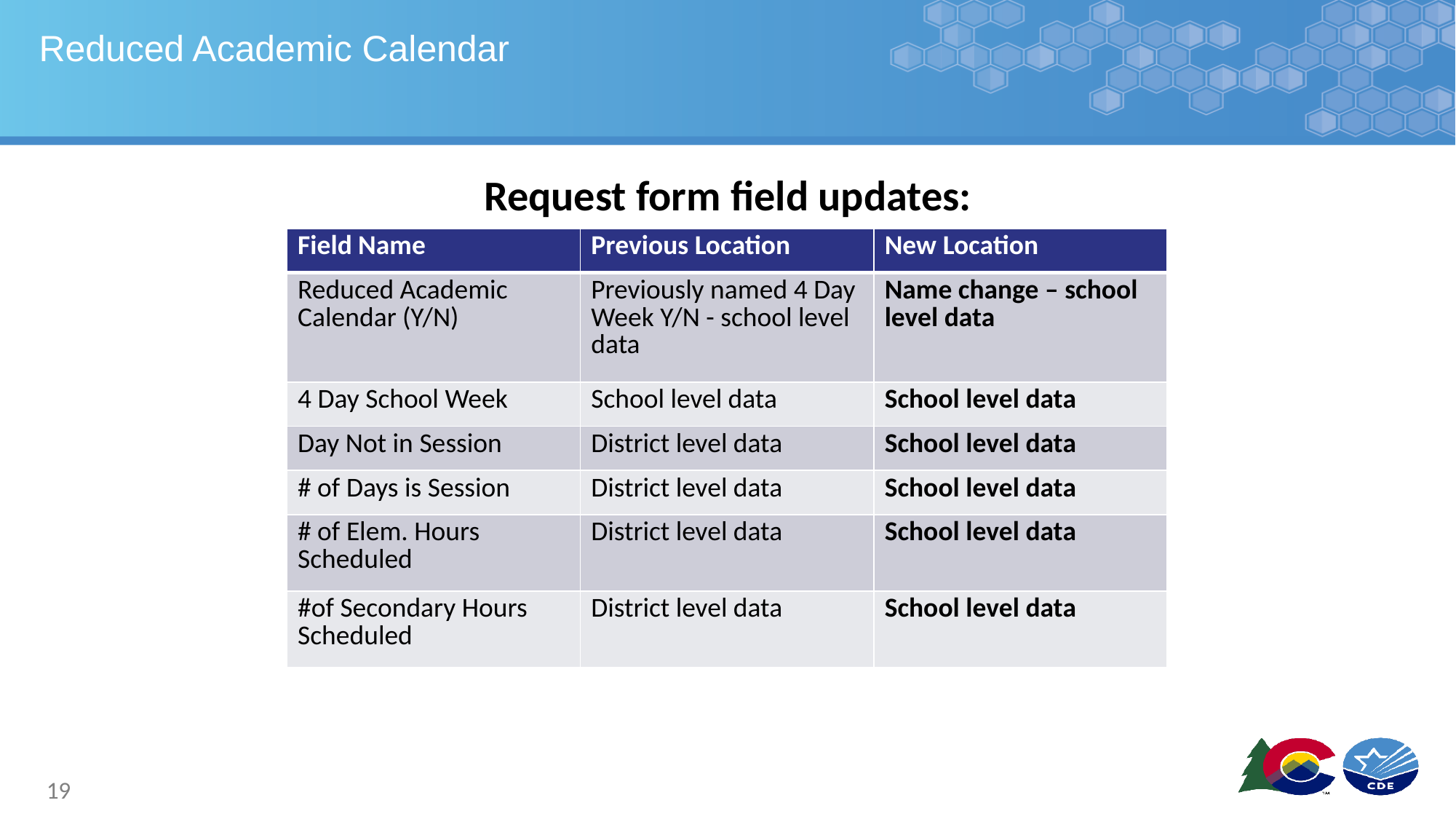

# Reduced Academic Calendar
Request form field updates:

| Field Name | Previous Location | New Location |
| --- | --- | --- |
| Reduced Academic Calendar (Y/N) | Previously named 4 Day Week Y/N - school level data | Name change – school level data |
| 4 Day School Week | School level data | School level data |
| Day Not in Session | District level data | School level data |
| # of Days is Session | District level data | School level data |
| # of Elem. Hours Scheduled | District level data | School level data |
| #of Secondary Hours Scheduled | District level data | School level data |
19